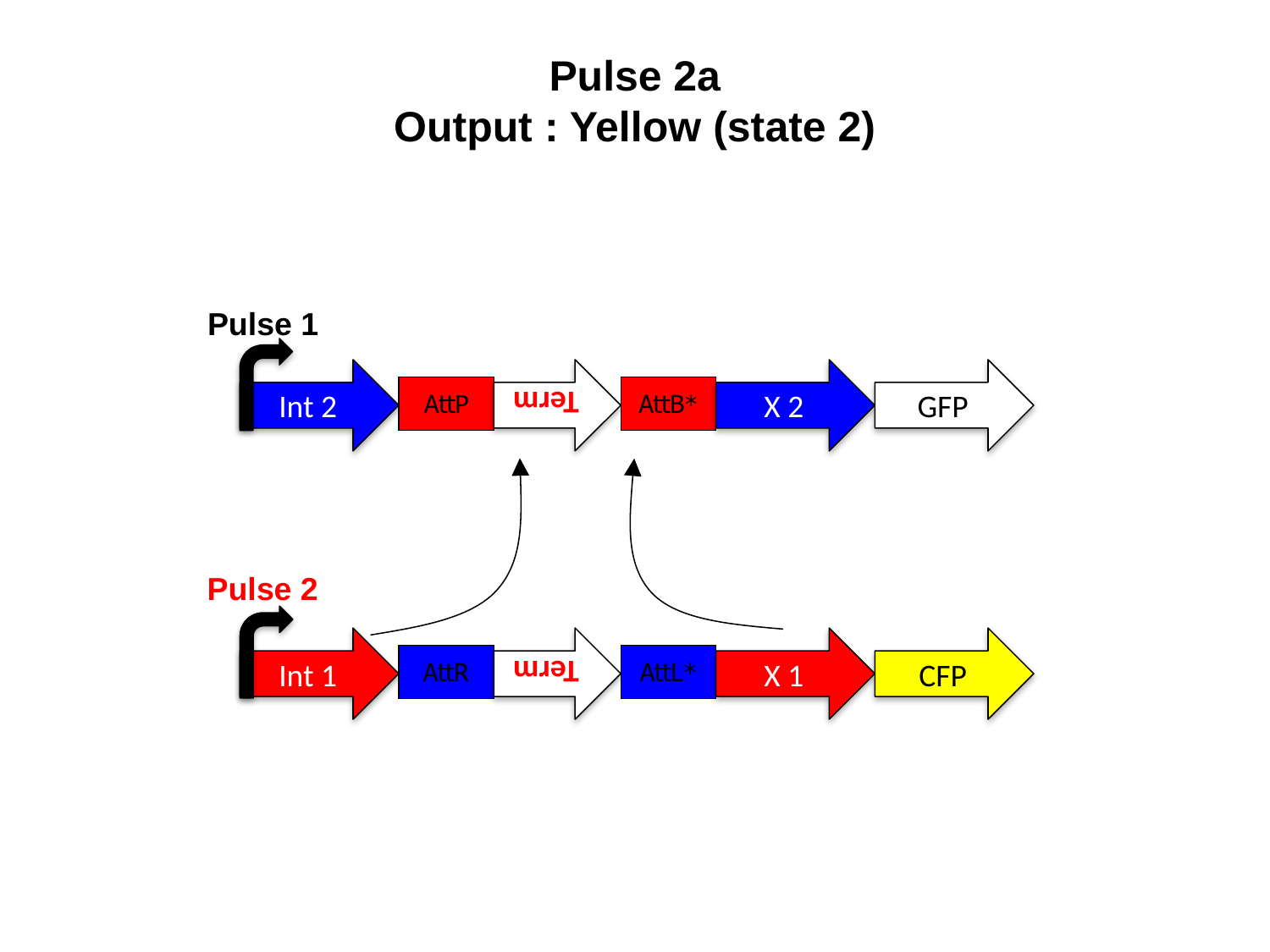

Pulse 2a
Output : Yellow (state 2)
Pulse 1

Int 2
Term
X 2
GFP
AttP
AttB*

Pulse 2

Int 1
Term
X 1
CFP
AttR
AttL*